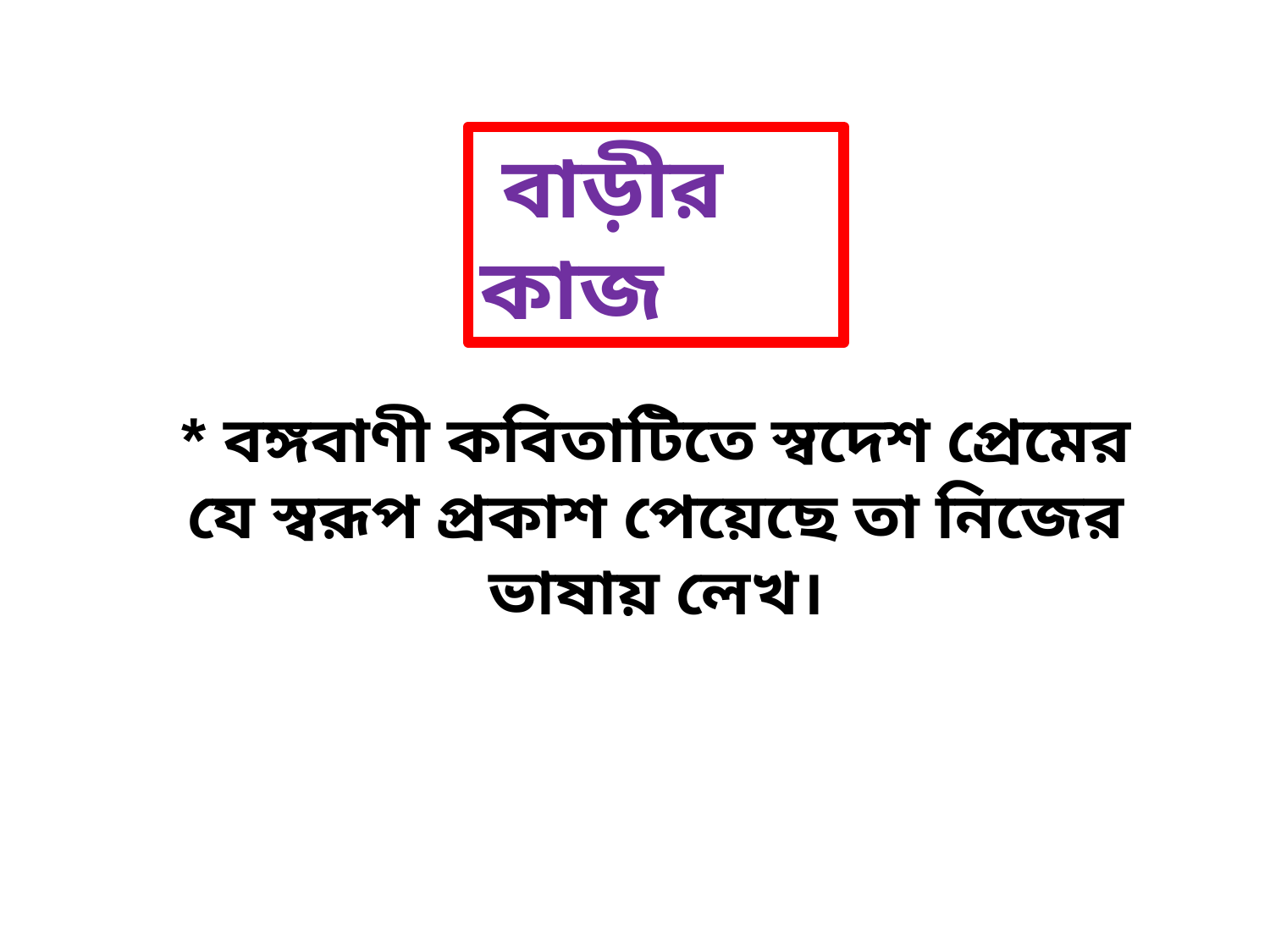

বাড়ীর কাজ
* বঙ্গবাণী কবিতাটিতে স্বদেশ প্রেমের যে স্বরূপ প্রকাশ পেয়েছে তা নিজের ভাষায় লেখ।